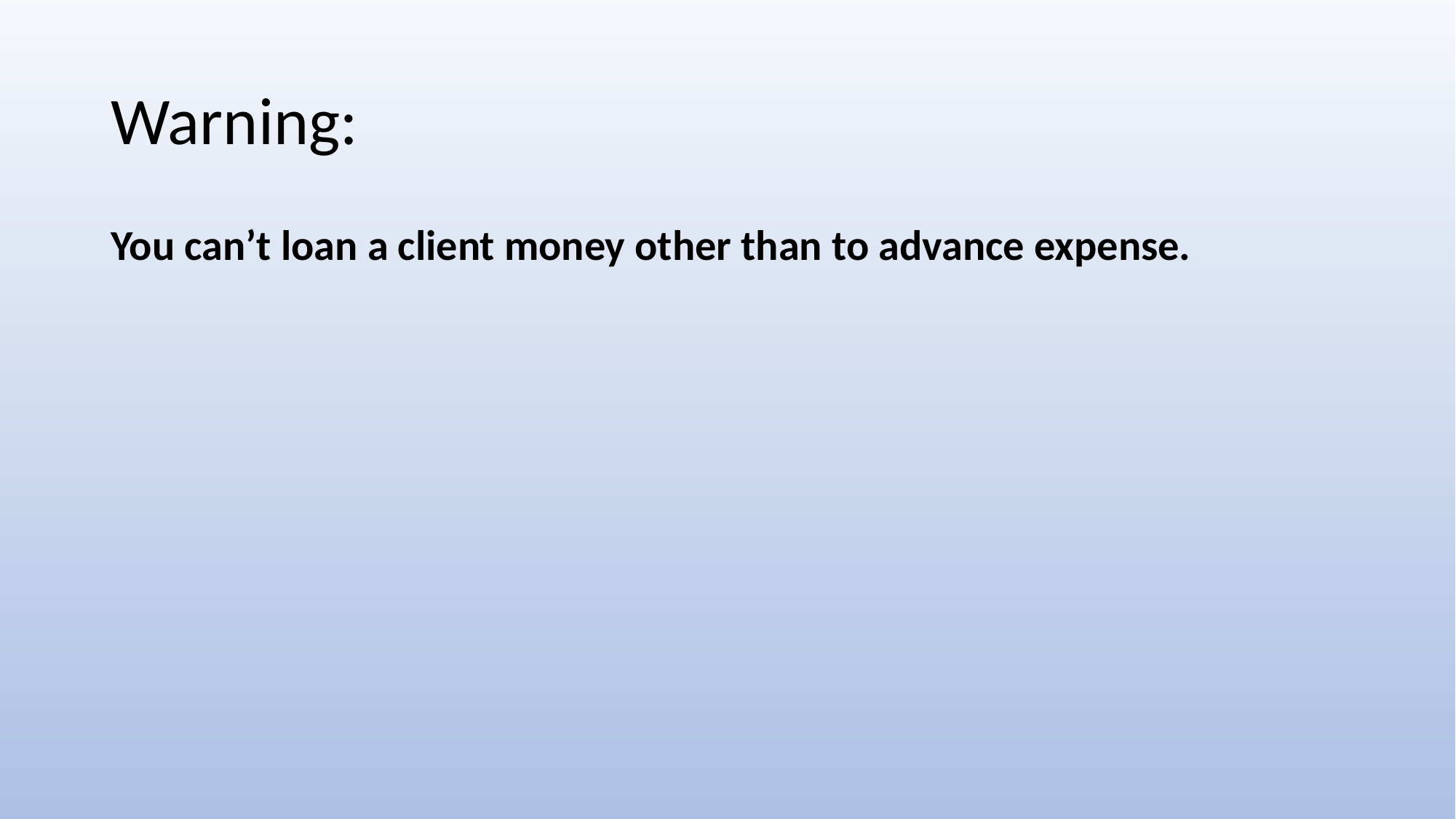

# Warning:
You can’t loan a client money other than to advance expense.